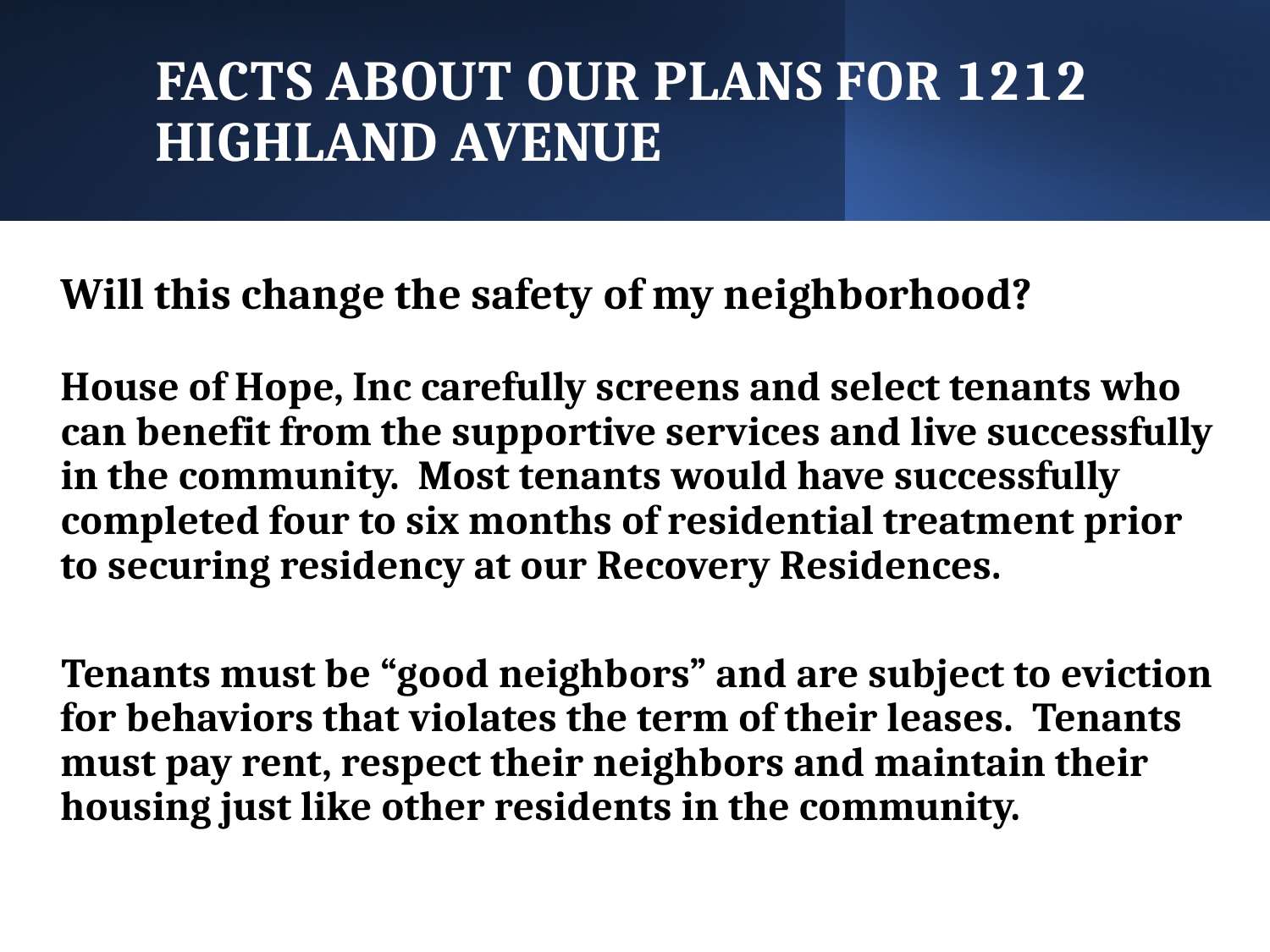

# FACTS ABOUT OUR PLANS FOR 1212 HIGHLAND AVENUE
Will this change the safety of my neighborhood?

House of Hope, Inc carefully screens and select tenants who can benefit from the supportive services and live successfully in the community.  Most tenants would have successfully completed four to six months of residential treatment prior to securing residency at our Recovery Residences.

Tenants must be “good neighbors” and are subject to eviction for behaviors that violates the term of their leases.  Tenants must pay rent, respect their neighbors and maintain their housing just like other residents in the community.